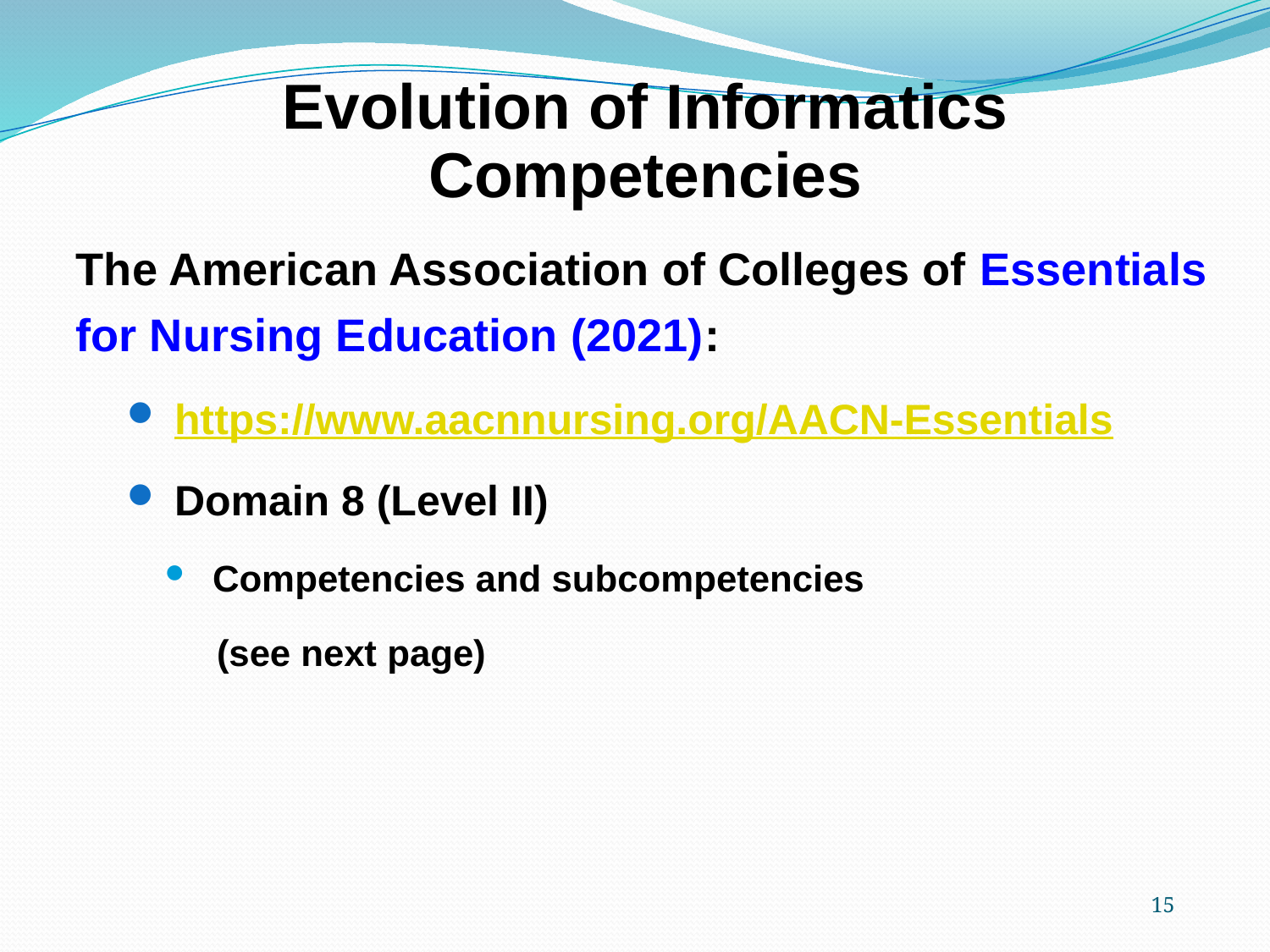

Evolution of Informatics Competencies
The American Association of Colleges of Essentials for Nursing Education (2021):
https://www.aacnnursing.org/AACN-Essentials
Domain 8 (Level II)
Competencies and subcompetencies
     (see next page)

15